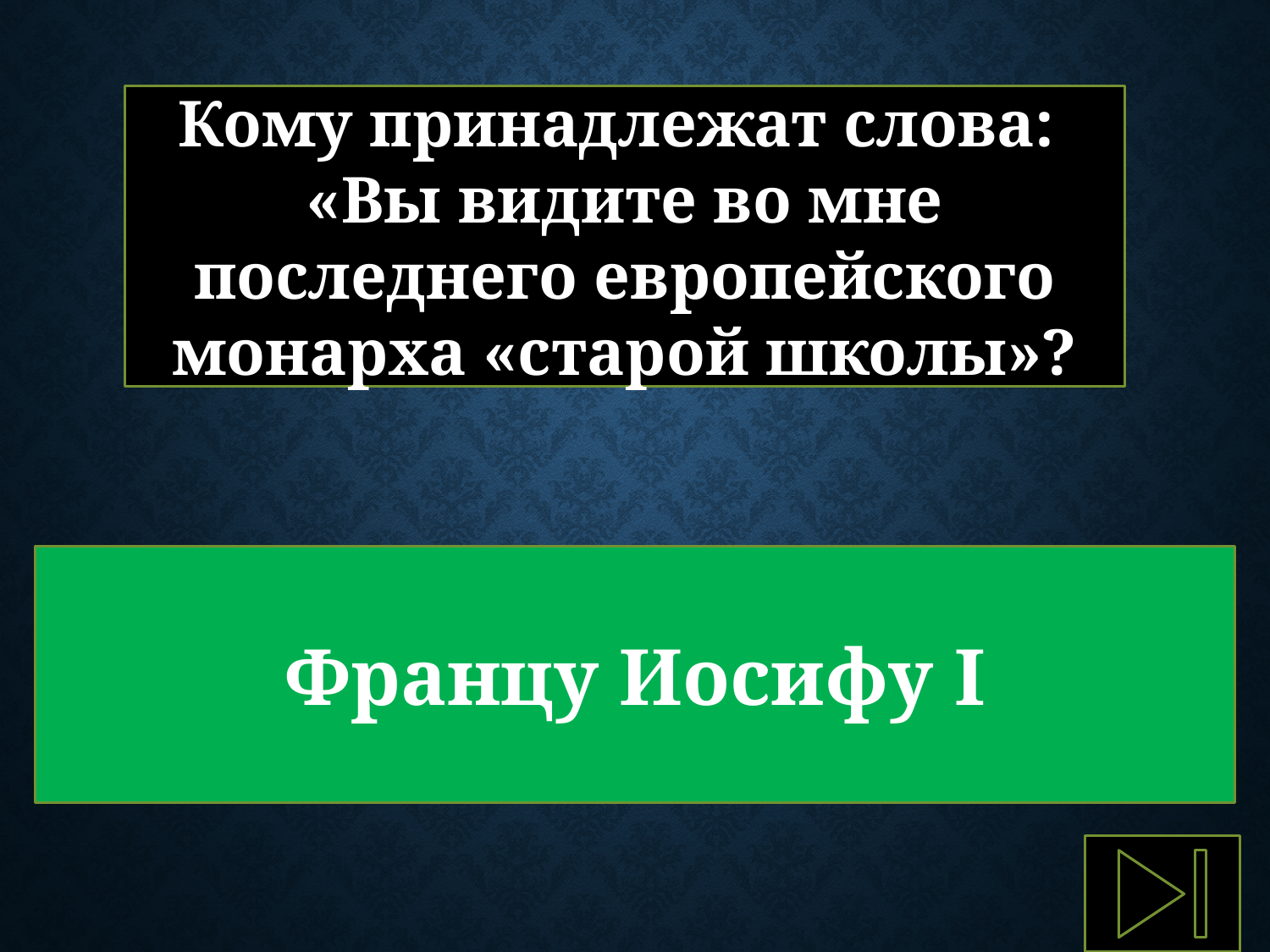

Кому принадлежат слова:
«Вы видите во мне последнего европейского монарха «старой школы»?
Францу Иосифу I